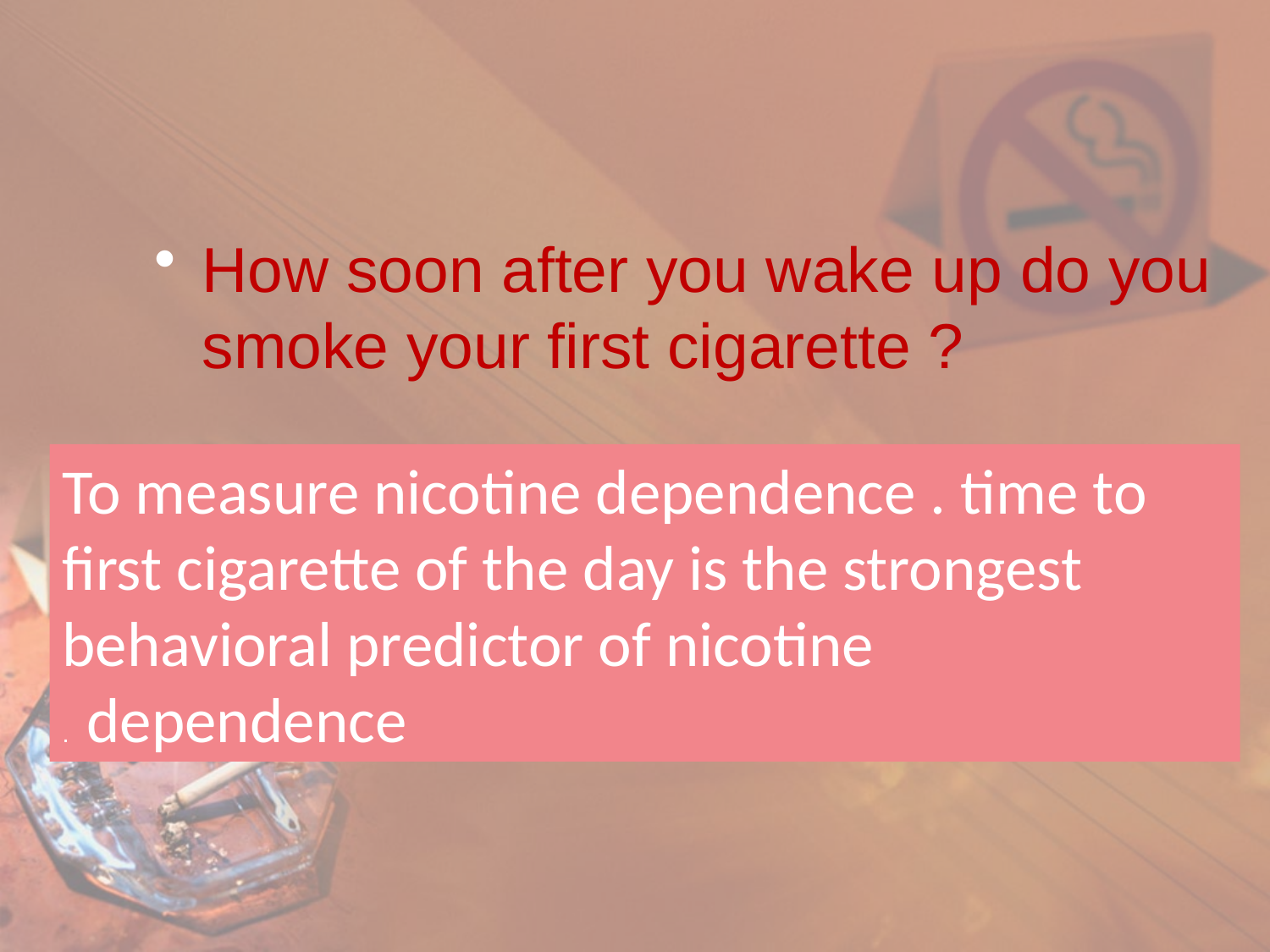

#
How soon after you wake up do you smoke your first cigarette ?

To measure nicotine dependence . time to first cigarette of the day is the strongest behavioral predictor of nicotine dependence .
Why ??